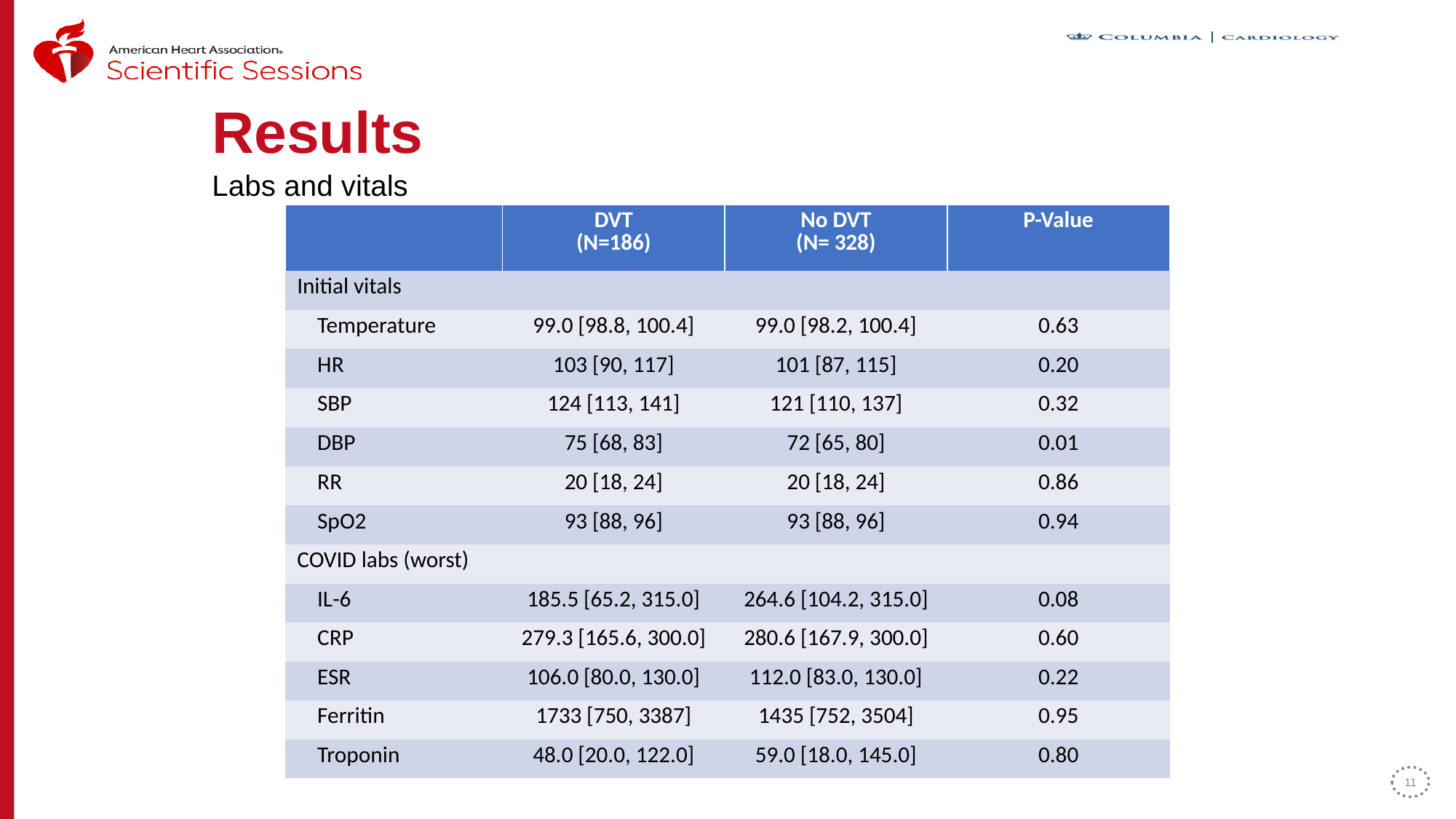

# Results
Labs and vitals
|  | DVT (N=186) | No DVT (N= 328) | P-Value |
| --- | --- | --- | --- |
| Initial vitals |  |  |  |
| Temperature | 99.0 [98.8, 100.4] | 99.0 [98.2, 100.4] | 0.63 |
| HR | 103 [90, 117] | 101 [87, 115] | 0.20 |
| SBP | 124 [113, 141] | 121 [110, 137] | 0.32 |
| DBP | 75 [68, 83] | 72 [65, 80] | 0.01 |
| RR | 20 [18, 24] | 20 [18, 24] | 0.86 |
| SpO2 | 93 [88, 96] | 93 [88, 96] | 0.94 |
| COVID labs (worst) |  |  |  |
| IL-6 | 185.5 [65.2, 315.0] | 264.6 [104.2, 315.0] | 0.08 |
| CRP | 279.3 [165.6, 300.0] | 280.6 [167.9, 300.0] | 0.60 |
| ESR | 106.0 [80.0, 130.0] | 112.0 [83.0, 130.0] | 0.22 |
| Ferritin | 1733 [750, 3387] | 1435 [752, 3504] | 0.95 |
| Troponin | 48.0 [20.0, 122.0] | 59.0 [18.0, 145.0] | 0.80 |
11